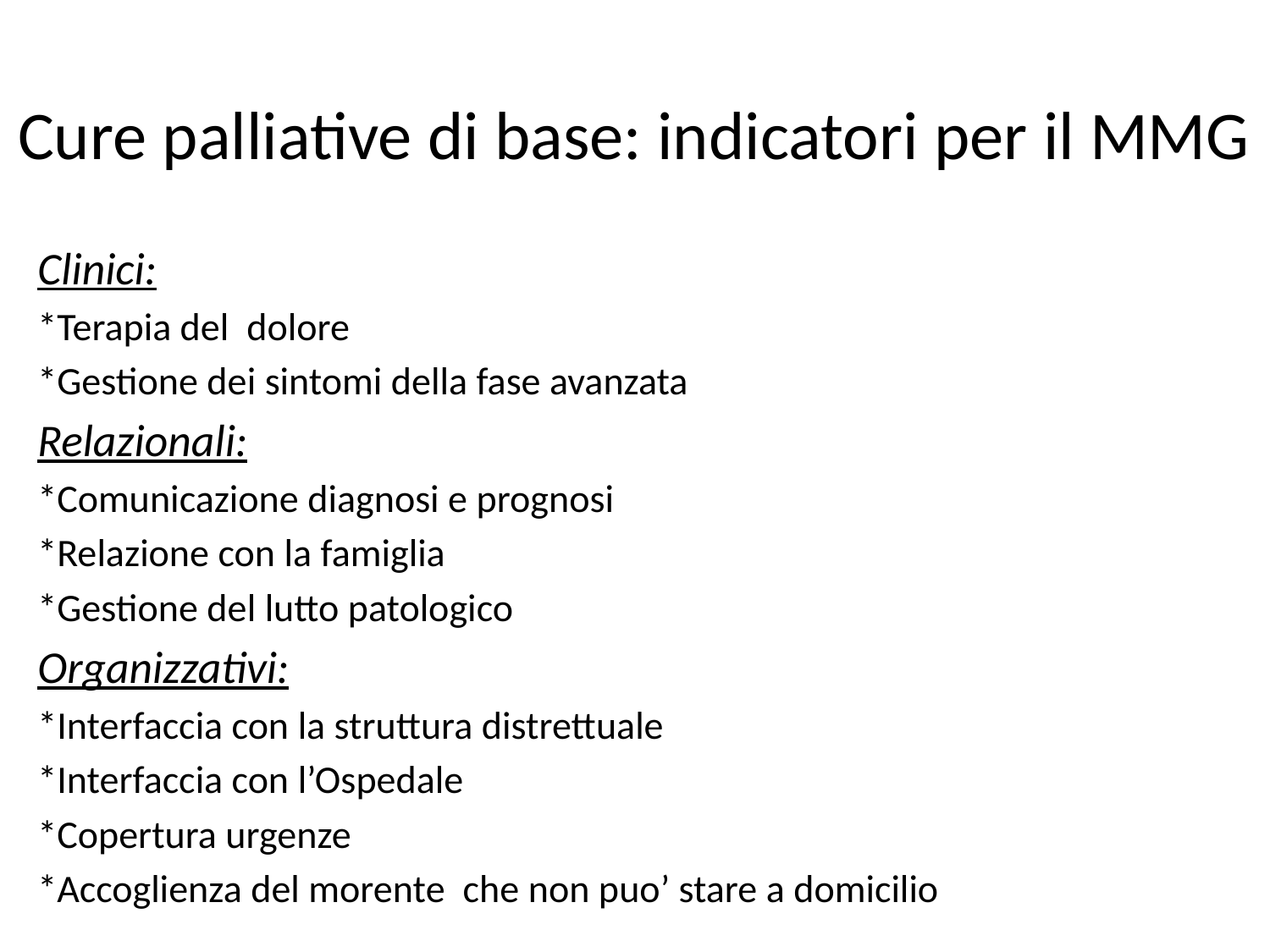

# Cure palliative di base: indicatori per il MMG
Clinici:
*Terapia del  dolore
*Gestione dei sintomi della fase avanzata
Relazionali:
*Comunicazione diagnosi e prognosi
*Relazione con la famiglia
*Gestione del lutto patologico
Organizzativi:
*Interfaccia con la struttura distrettuale
*Interfaccia con l’Ospedale
*Copertura urgenze
*Accoglienza del morente  che non puo’ stare a domicilio